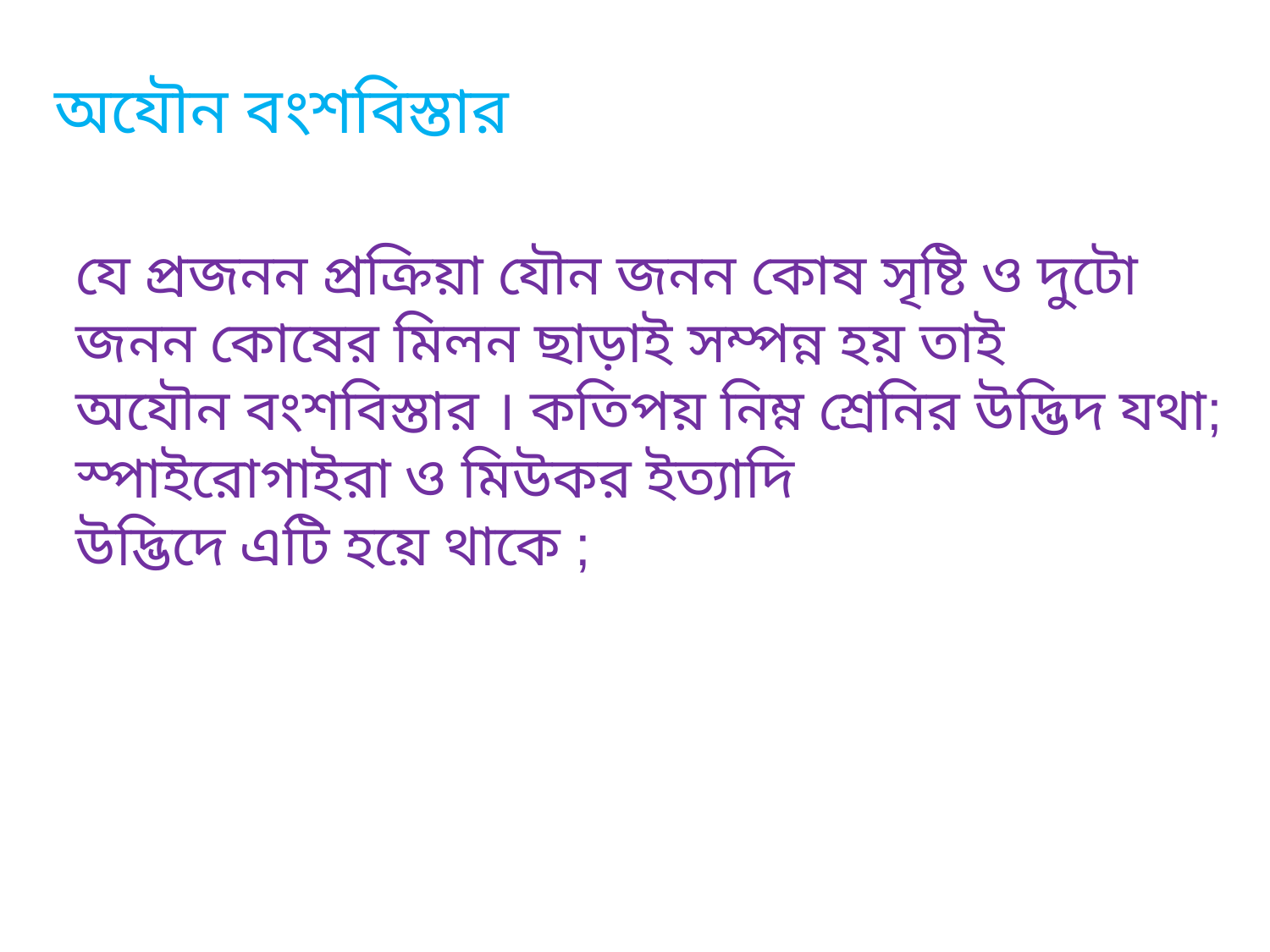

অযৌন বংশবিস্তার
যে প্রজনন প্রক্রিয়া যৌন জনন কোষ সৃষ্টি ও দুটো জনন কোষের মিলন ছাড়াই সম্পন্ন হয় তাই
অযৌন বংশবিস্তার । কতিপয় নিম্ন শ্রেনির উদ্ভিদ যথা; স্পাইরোগাইরা ও মিউকর ইত্যাদি
উদ্ভিদে এটি হয়ে থাকে ;